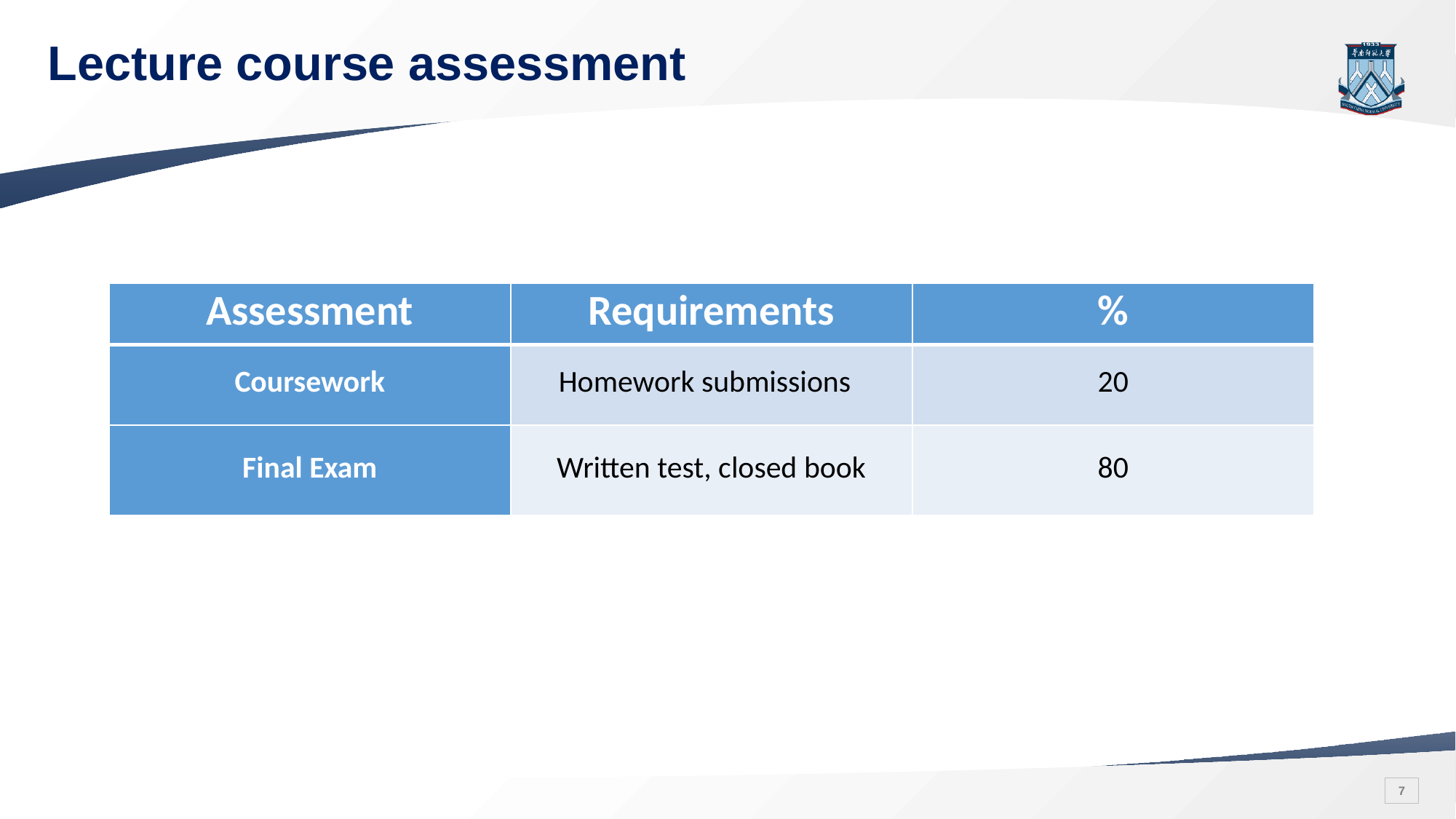

# Lecture course assessment
| Assessment | Requirements | % |
| --- | --- | --- |
| Coursework | Homework submissions | 20 |
| Final Exam | Written test, closed book | 80 |